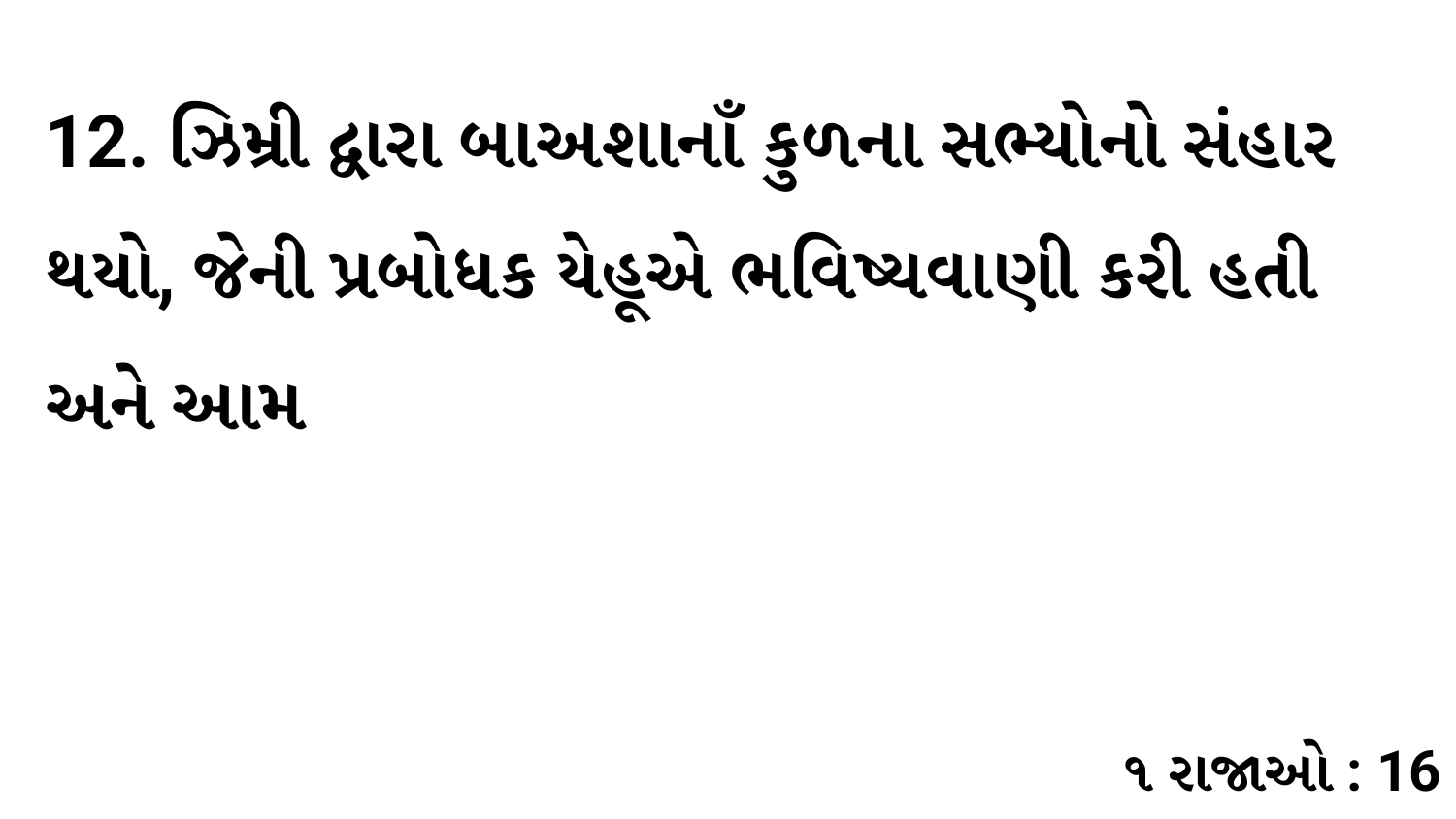

12. ઝિમ્રી દ્વારા બાઅશાનાઁ કુળના સભ્યોનો સંહાર થયો, જેની પ્રબોધક યેહૂએ ભવિષ્યવાણી કરી હતી અને આમ
૧ રાજાઓ : 16